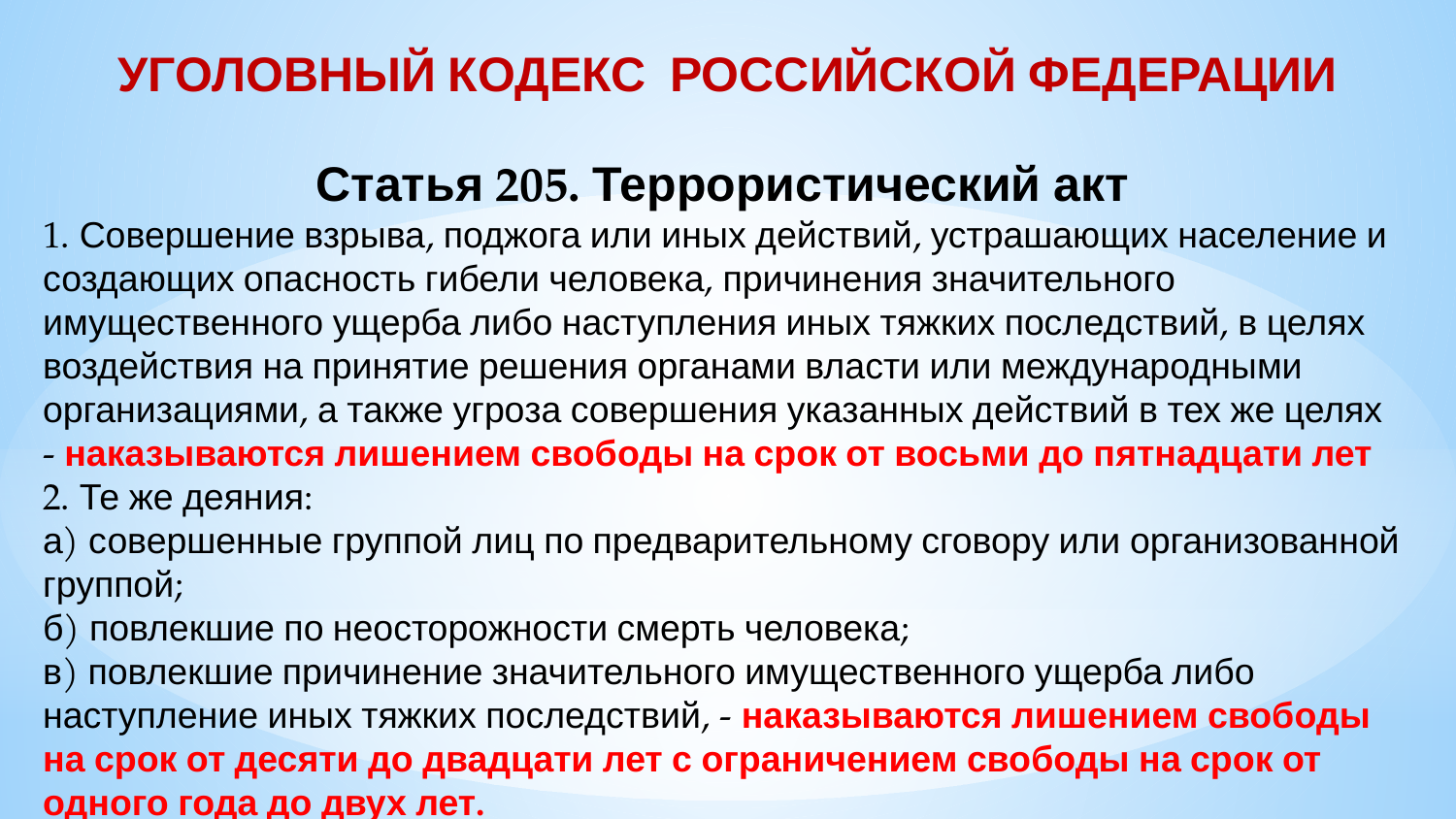

УГОЛОВНЫЙ КОДЕКС  РОССИЙСКОЙ ФЕДЕРАЦИИ
Статья 205. Террористический акт
1. Совершение взрыва, поджога или иных действий, устрашающих население и создающих опасность гибели человека, причинения значительного имущественного ущерба либо наступления иных тяжких последствий, в целях воздействия на принятие решения органами власти или международными организациями, а также угроза совершения указанных действий в тех же целях - наказываются лишением свободы на срок от восьми до пятнадцати лет
2. Те же деяния:
а) совершенные группой лиц по предварительному сговору или организованной группой;
б) повлекшие по неосторожности смерть человека;
в) повлекшие причинение значительного имущественного ущерба либо наступление иных тяжких последствий, - наказываются лишением свободы на срок от десяти до двадцати лет с ограничением свободы на срок от одного года до двух лет.